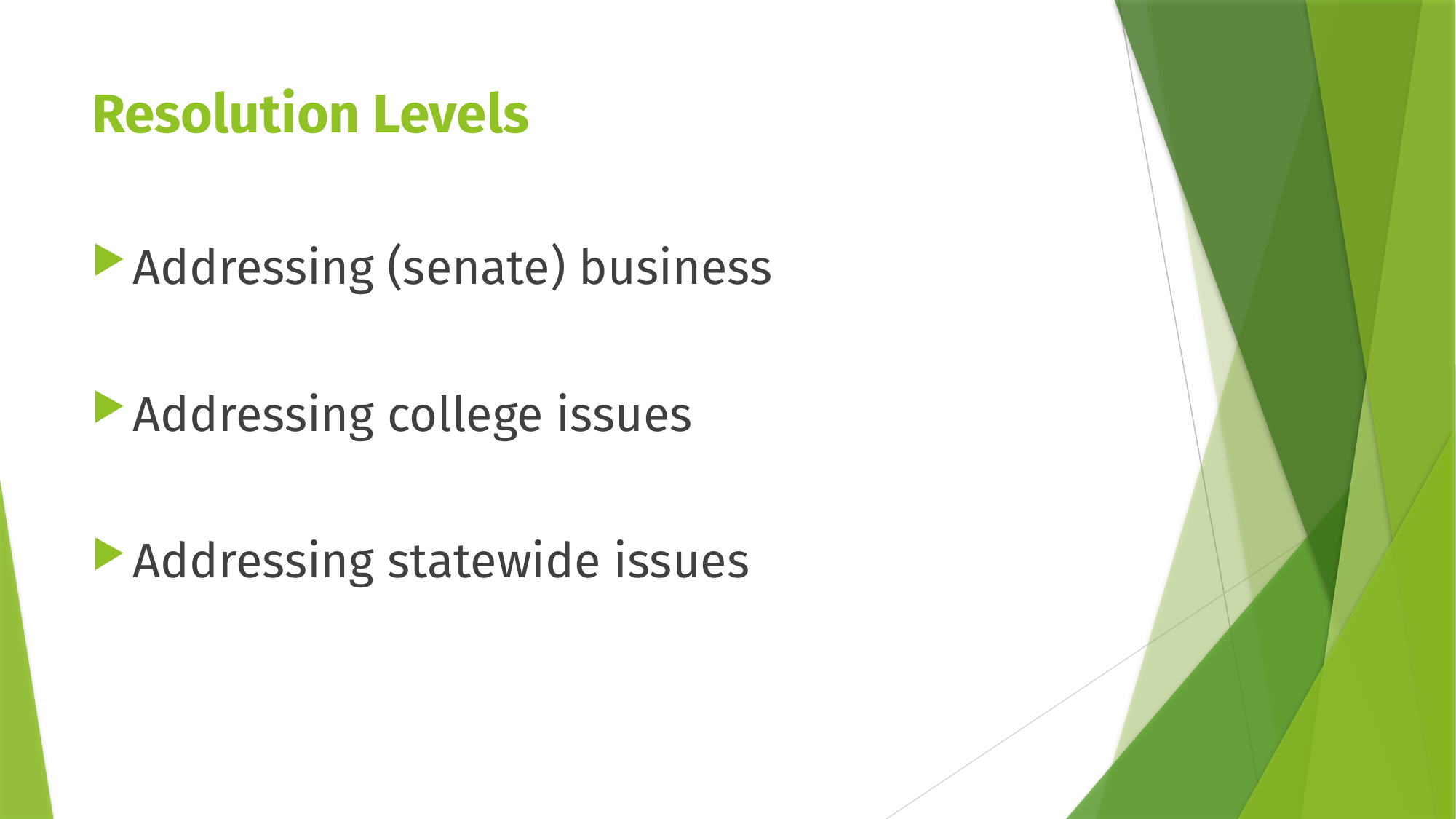

# Resolution Levels
Addressing (senate) business

Addressing college issues

Addressing statewide issues